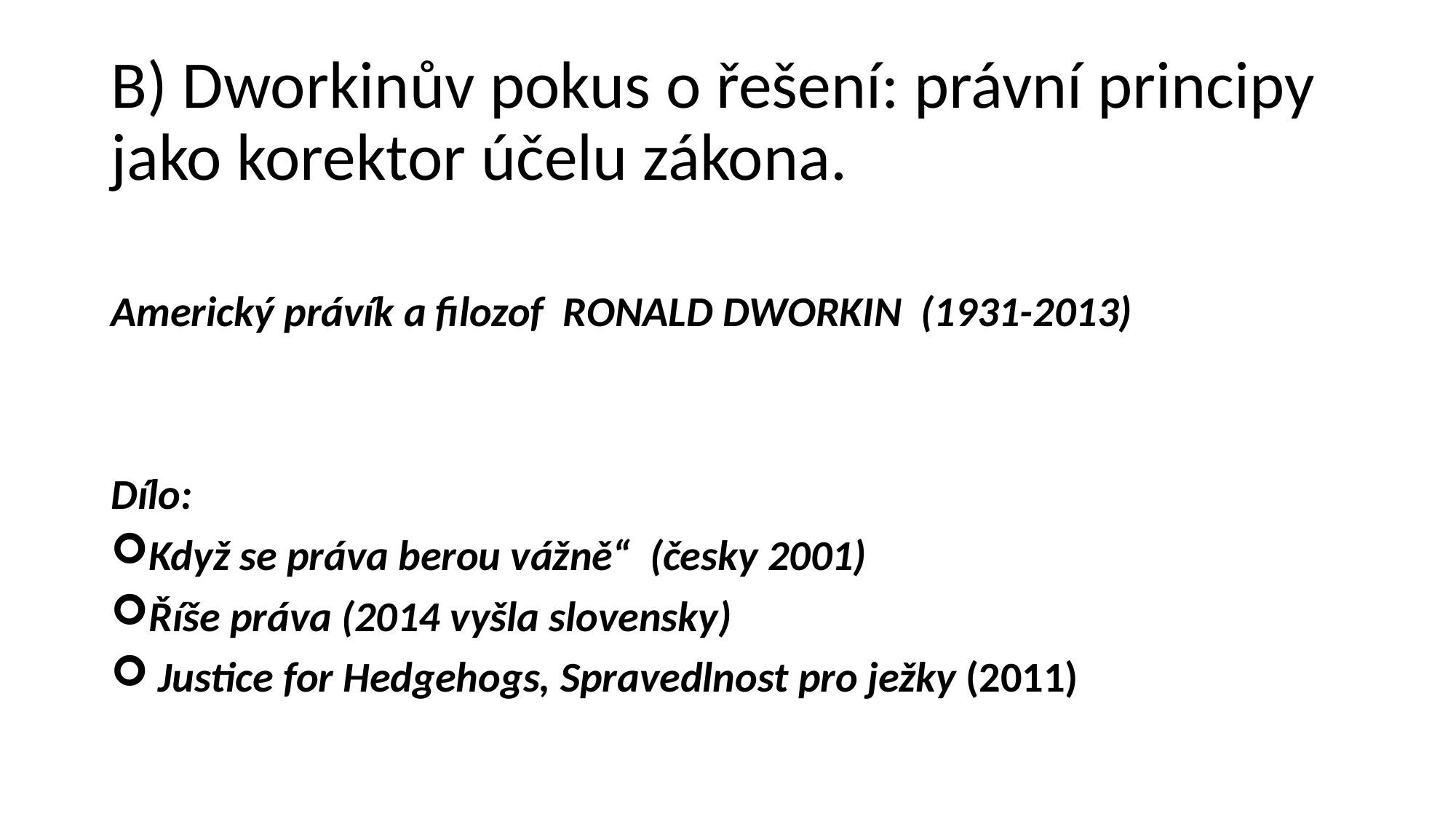

# B) Dworkinův pokus o řešení: právní principy jako korektor účelu zákona.

Americký právík a filozof  RONALD DWORKIN  (1931-2013)

Dílo:
Když se práva berou vážně“  (česky 2001)
Říše práva (2014 vyšla slovensky)
 Justice for Hedgehogs, Spravedlnost pro ježky (2011)